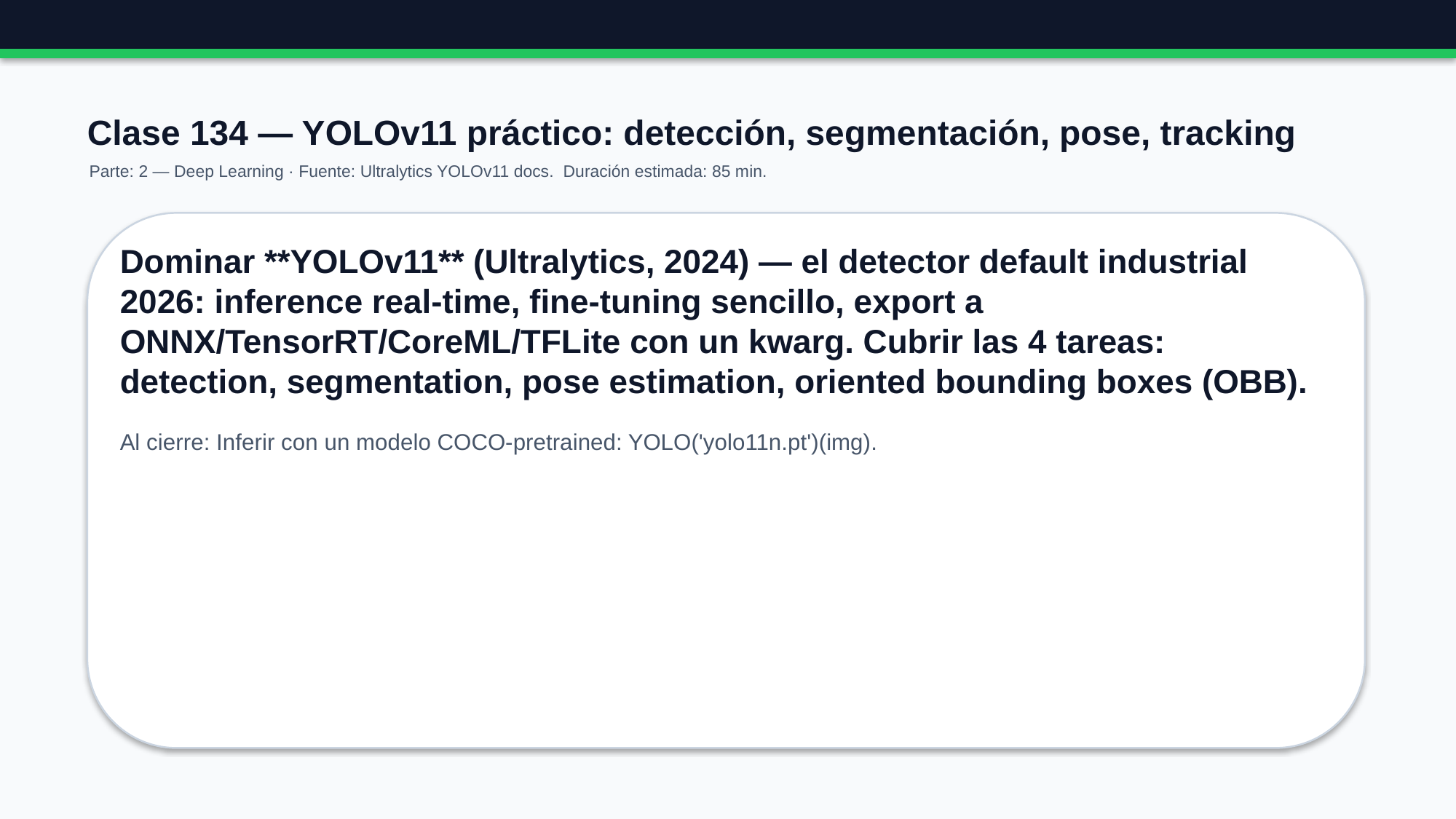

Clase 134 — YOLOv11 práctico: detección, segmentación, pose, tracking
Parte: 2 — Deep Learning · Fuente: Ultralytics YOLOv11 docs.  Duración estimada: 85 min.

Dominar **YOLOv11** (Ultralytics, 2024) — el detector default industrial 2026: inference real-time, fine-tuning sencillo, export a ONNX/TensorRT/CoreML/TFLite con un kwarg. Cubrir las 4 tareas: detection, segmentation, pose estimation, oriented bounding boxes (OBB).
Al cierre: Inferir con un modelo COCO-pretrained: YOLO('yolo11n.pt')(img).